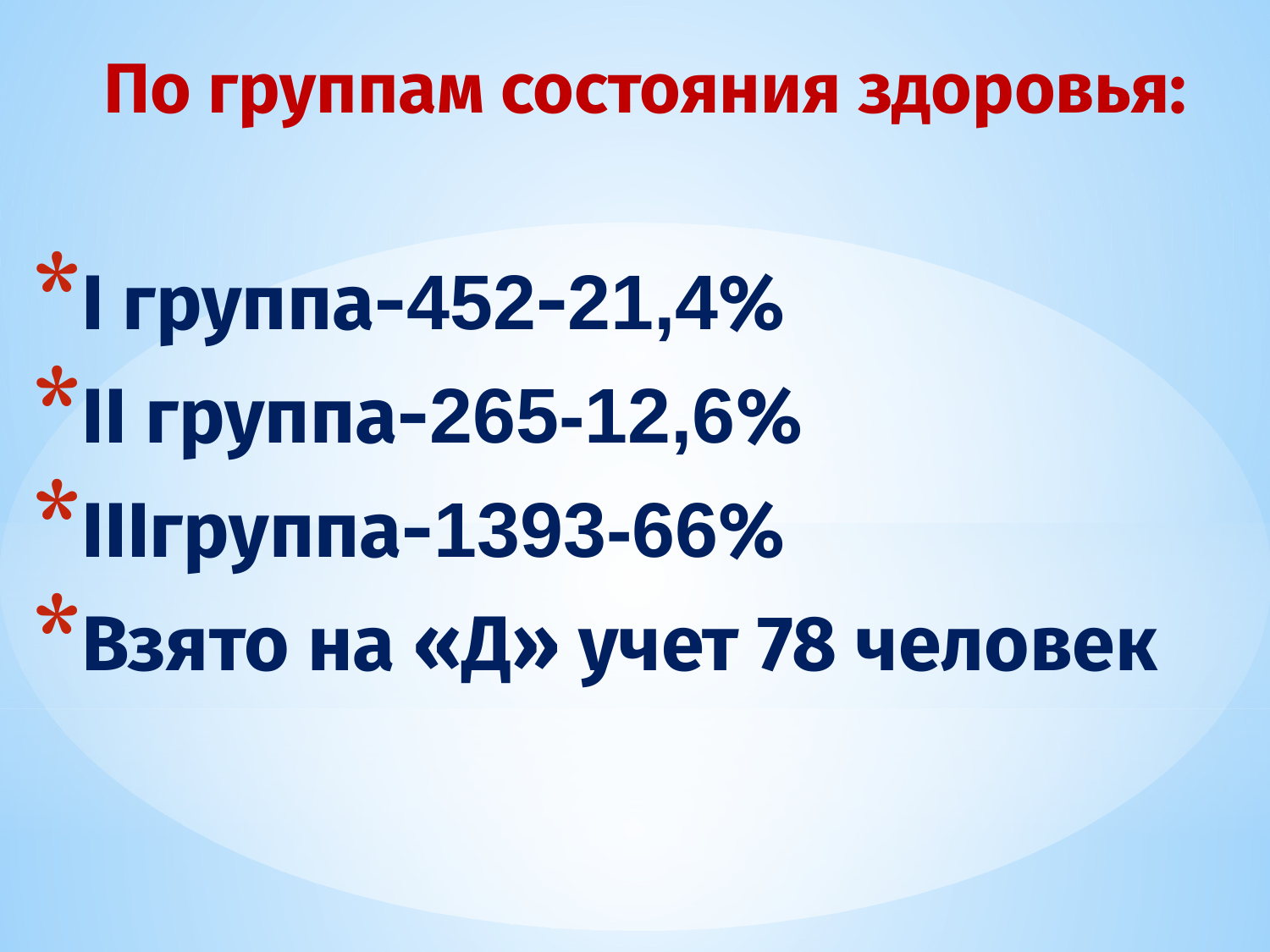

По группам состояния здоровья:

I группа-452-21,4%
II группа-265-12,6%
IIIгруппа-1393-66%
Взято на «Д» учет 78 человек